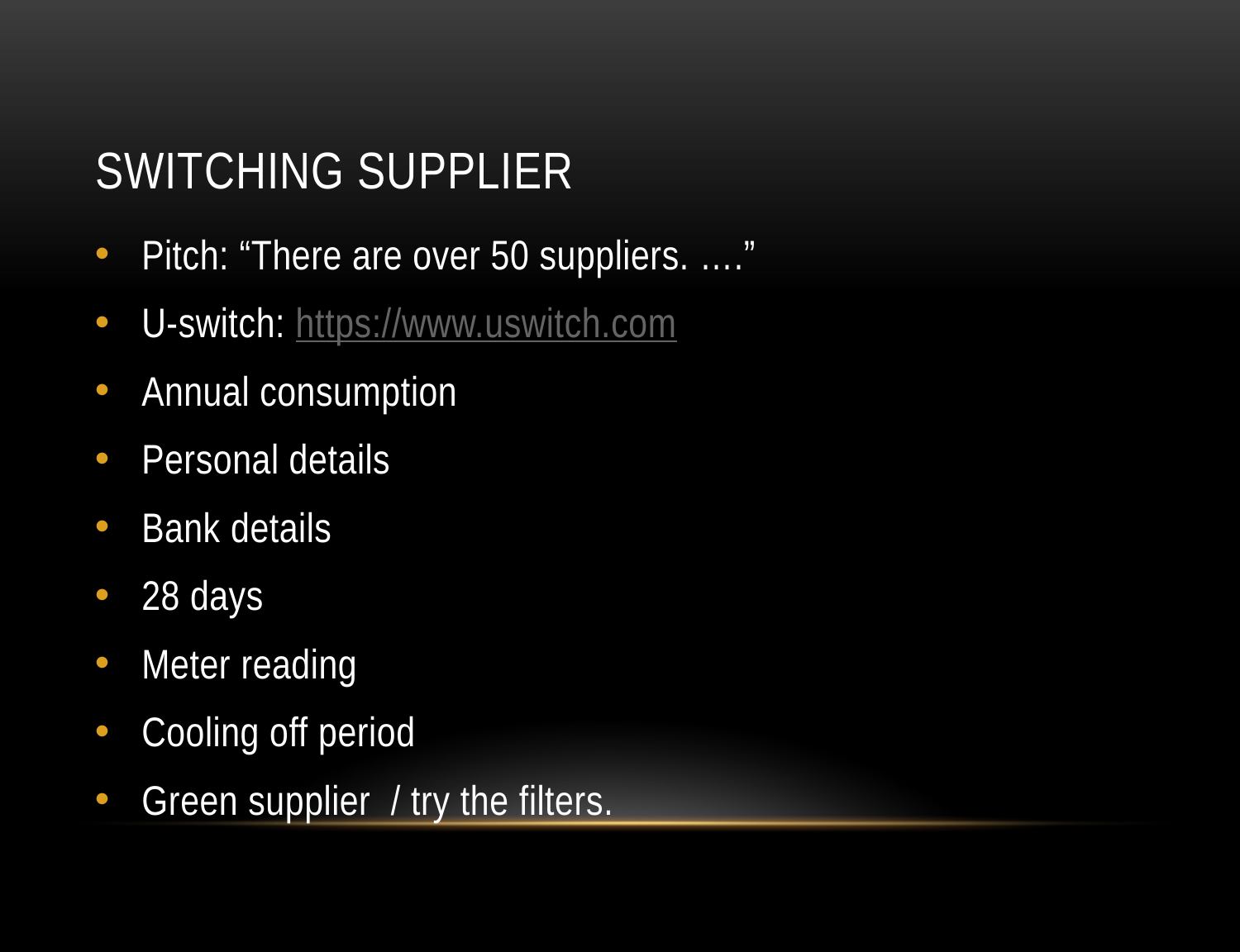

# Switching supplier
Pitch: “There are over 50 suppliers. ….”
U-switch: https://www.uswitch.com
Annual consumption
Personal details
Bank details
28 days
Meter reading
Cooling off period
Green supplier  / try the filters.